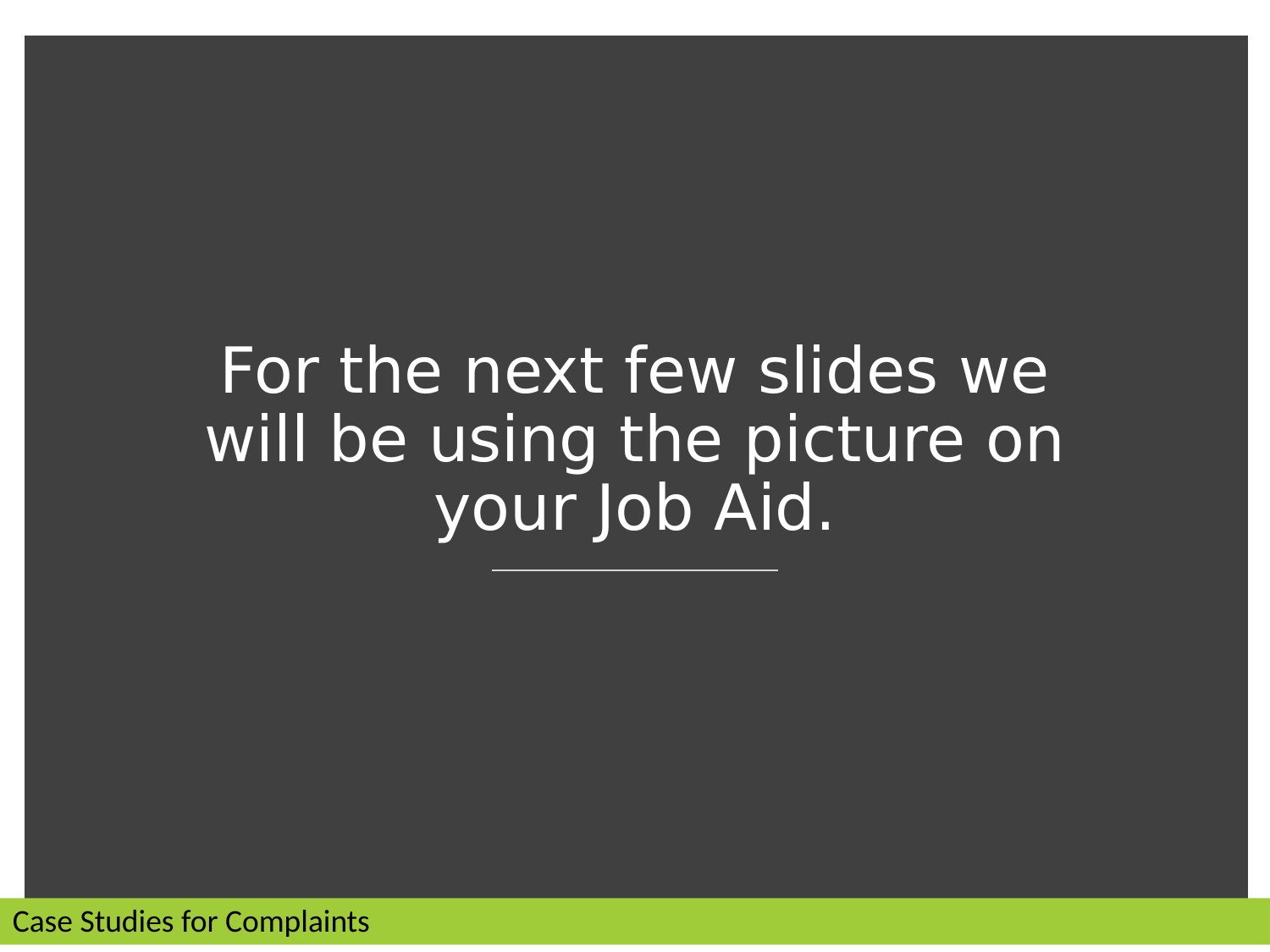

For the next few slides we will be using the picture on your Job Aid.
Case Studies for Complaints